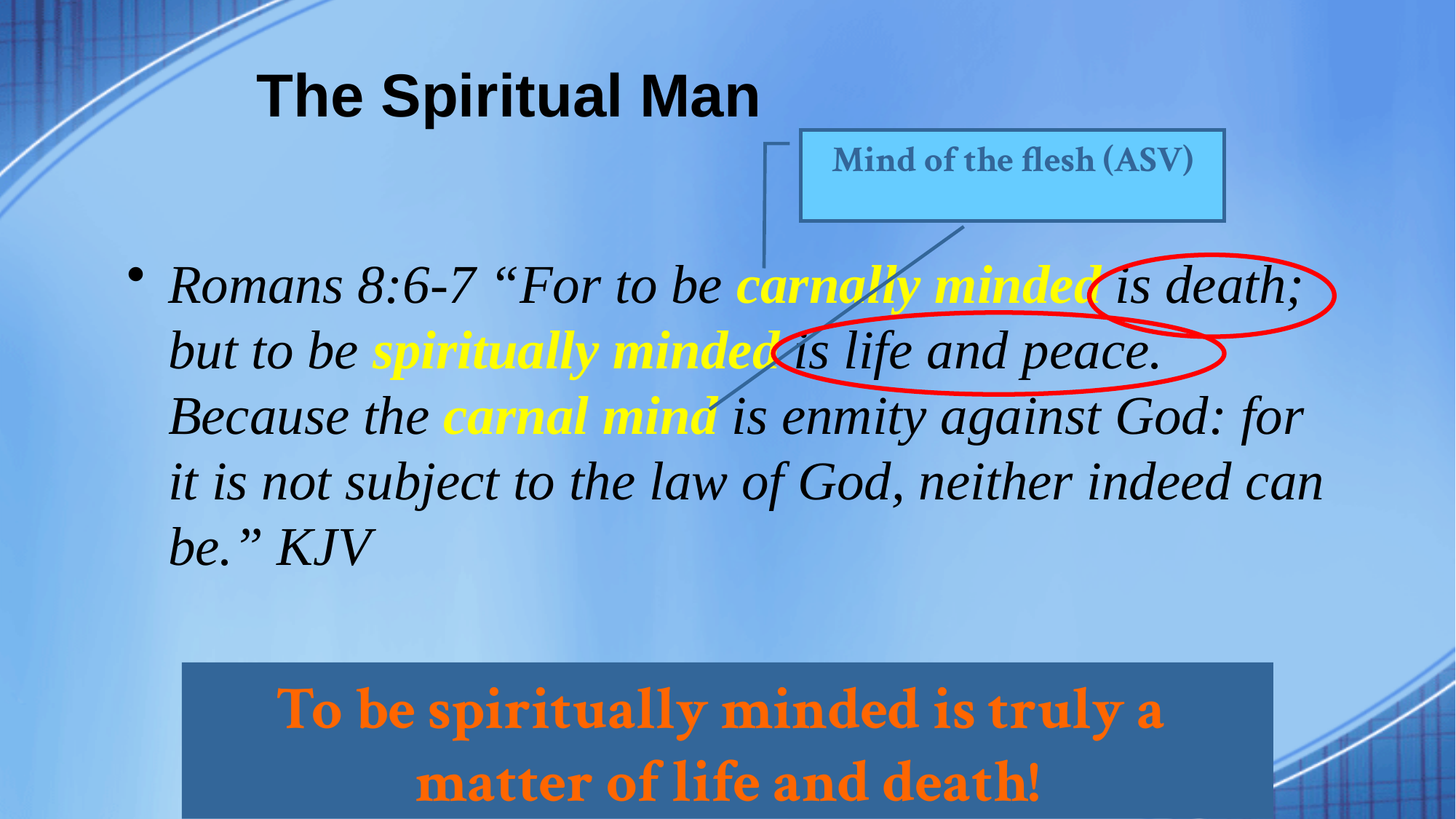

# The Spiritual Man
Mind of the flesh (ASV)

Romans 8:6-7 “For to be carnally minded is death; but to be spiritually minded is life and peace. Because the carnal mind is enmity against God: for it is not subject to the law of God, neither indeed can be.” KJV

To be spiritually minded is truly a
matter of life and death!
5